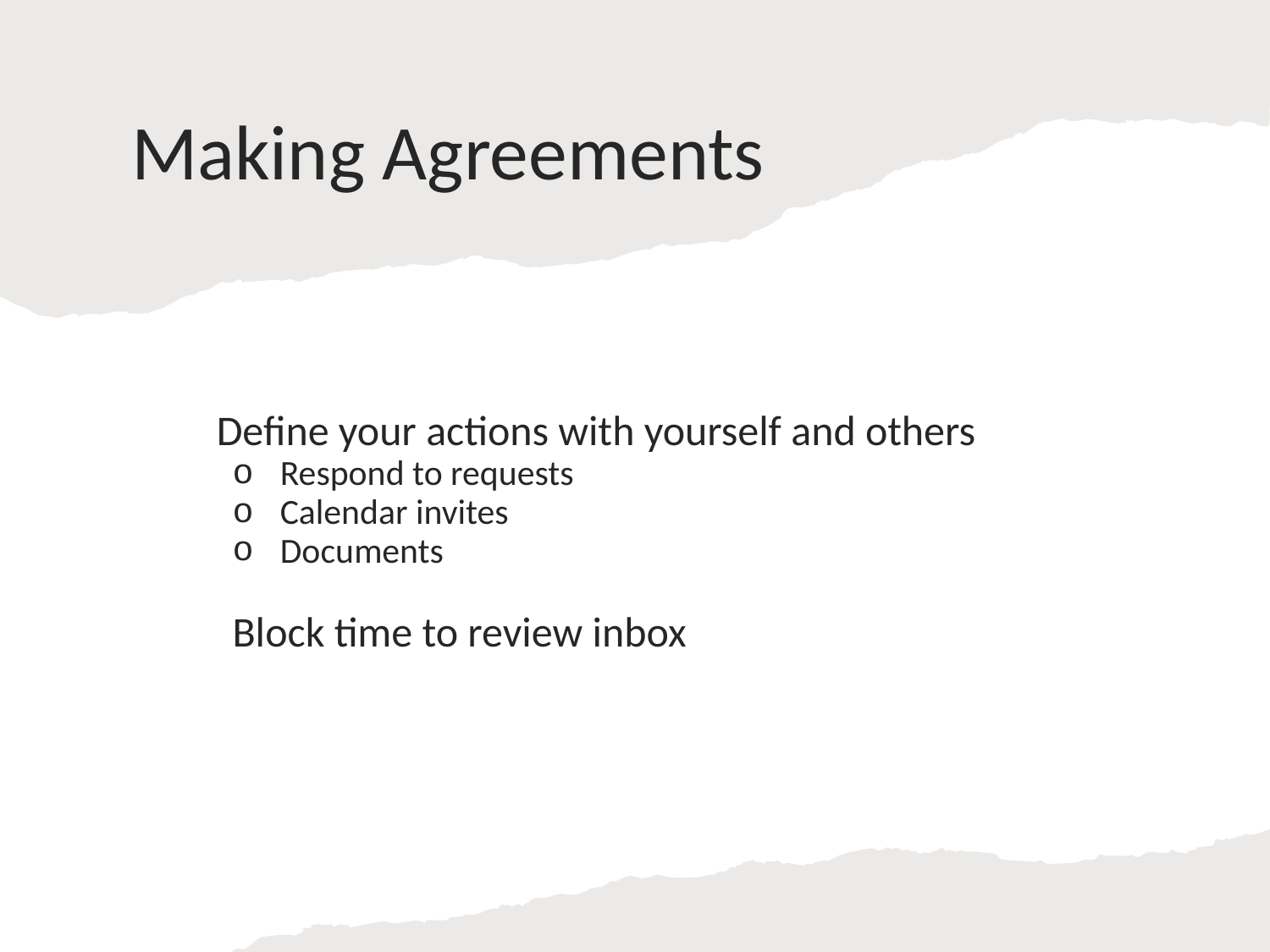

# Making Agreements
Define your actions with yourself and others
Respond to requests
Calendar invites
Documents

Block time to review inbox